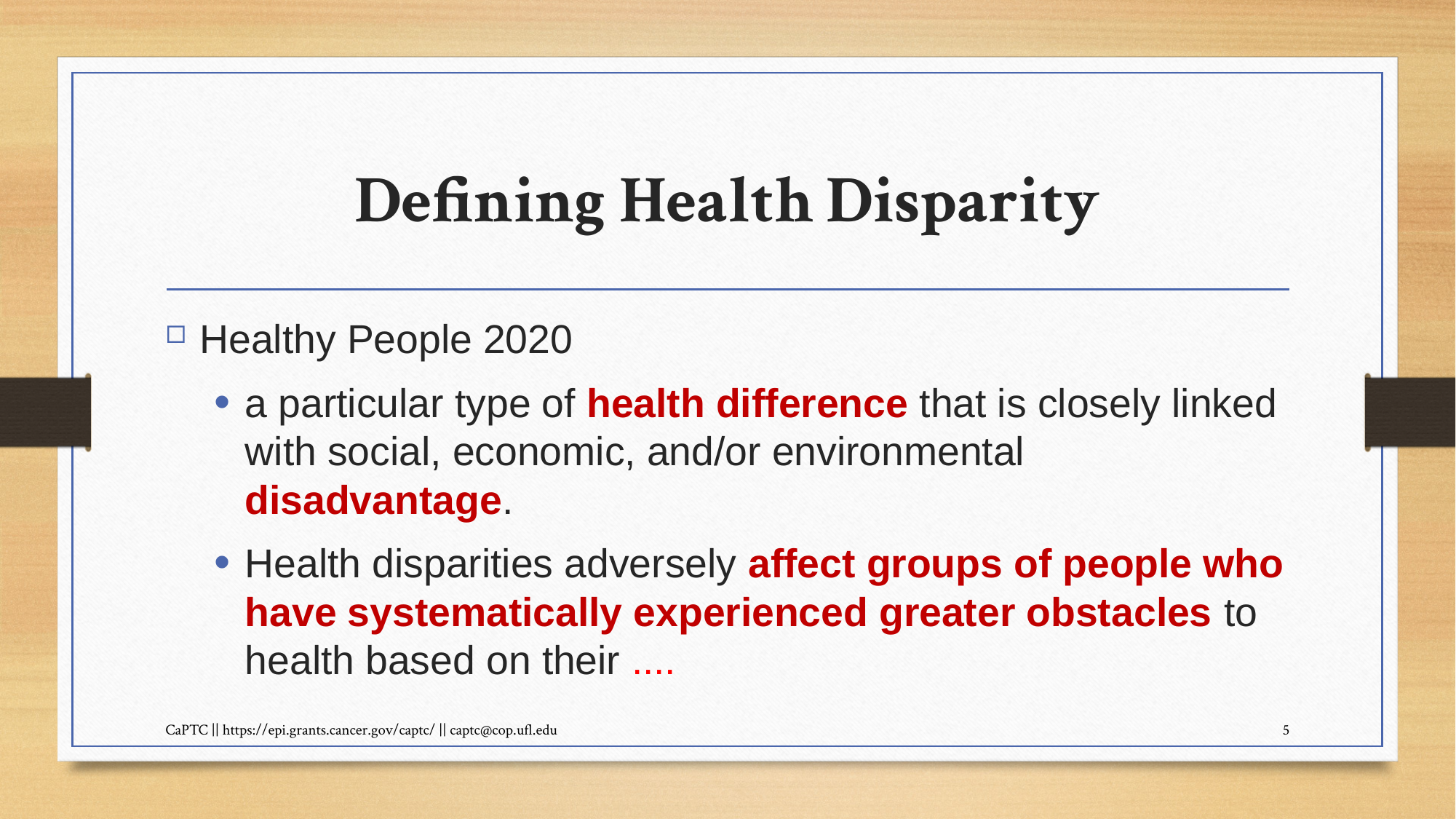

# Defining Health Disparity
Healthy People 2020
a particular type of health difference that is closely linked with social, economic, and/or environmental disadvantage.
Health disparities adversely affect groups of people who have systematically experienced greater obstacles to health based on their ....

CaPTC || https://epi.grants.cancer.gov/captc/ || captc@cop.ufl.edu
5